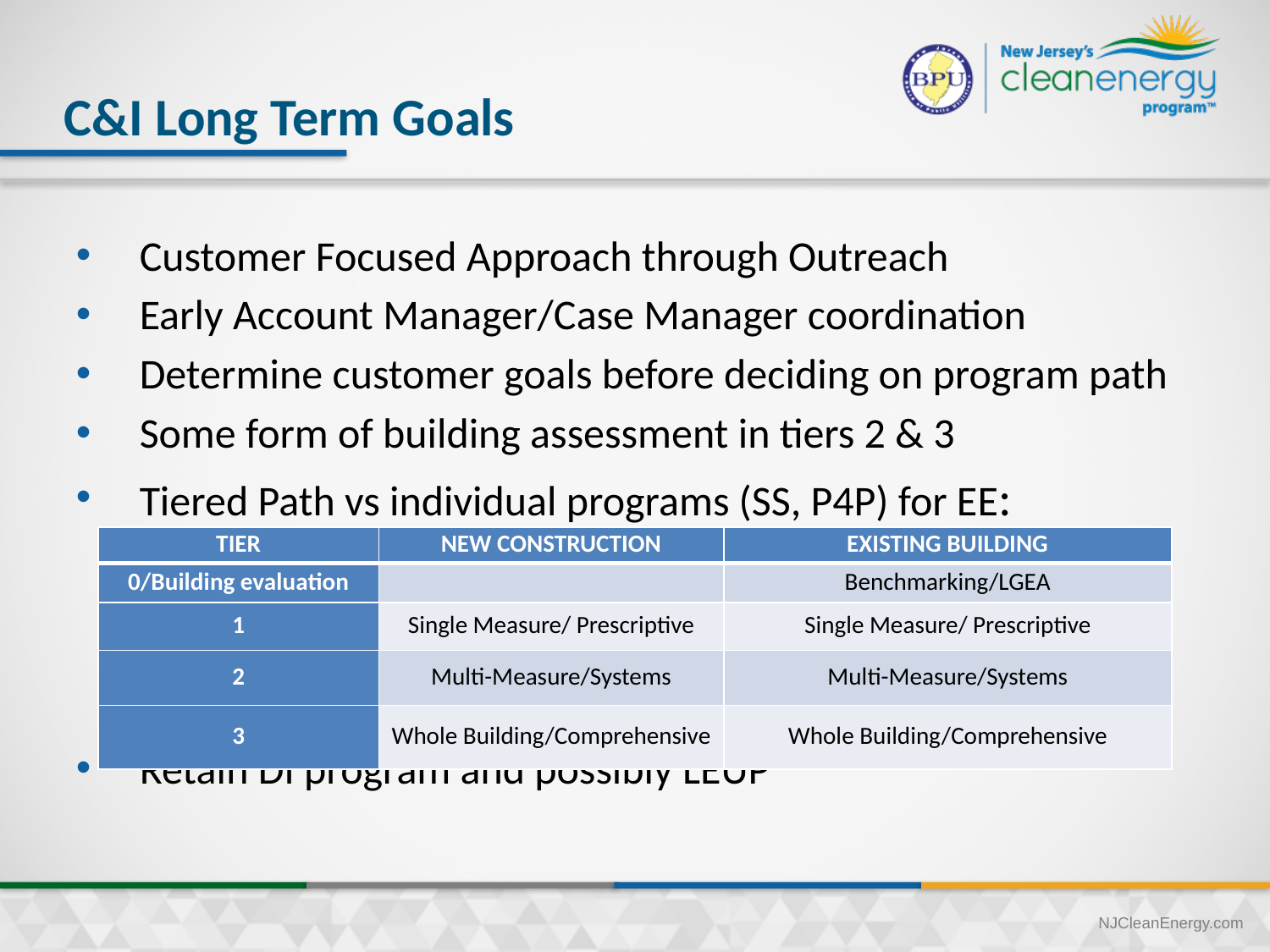

15
# C&I Long Term Goals
Customer Focused Approach through Outreach
Early Account Manager/Case Manager coordination
Determine customer goals before deciding on program path
Some form of building assessment in tiers 2 & 3
Tiered Path vs individual programs (SS, P4P) for EE:

Retain DI program and possibly LEUP

| TIER | NEW CONSTRUCTION | EXISTING BUILDING |
| --- | --- | --- |
| 0/Building evaluation |  | Benchmarking/LGEA |
| 1 | Single Measure/ Prescriptive | Single Measure/ Prescriptive |
| 2 | Multi-Measure/Systems | Multi-Measure/Systems |
| 3 | Whole Building/Comprehensive | Whole Building/Comprehensive |